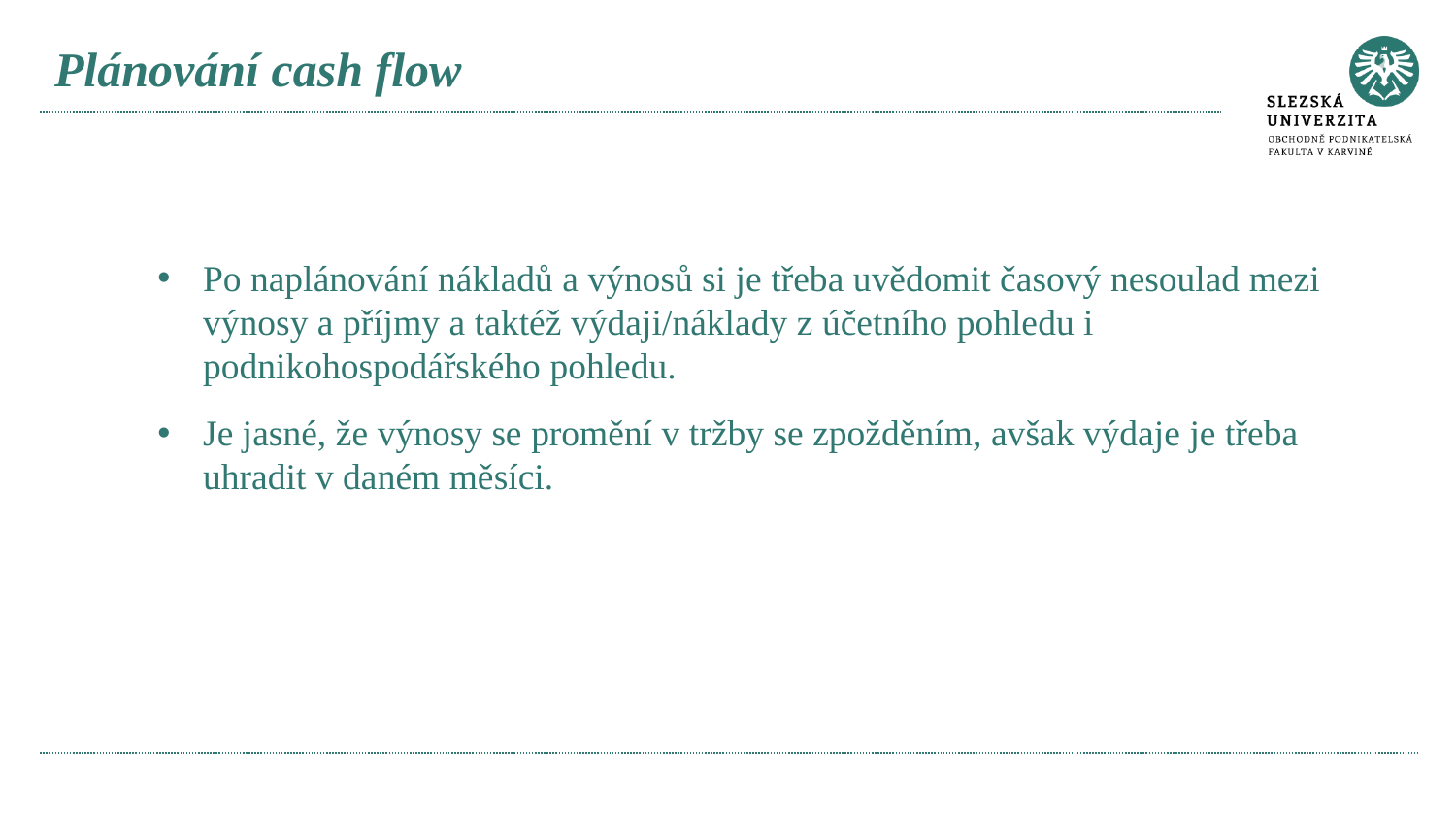

# Plánování cash flow
Po naplánování nákladů a výnosů si je třeba uvědomit časový nesoulad mezi výnosy a příjmy a taktéž výdaji/náklady z účetního pohledu i podnikohospodářského pohledu.
Je jasné, že výnosy se promění v tržby se zpožděním, avšak výdaje je třeba uhradit v daném měsíci.